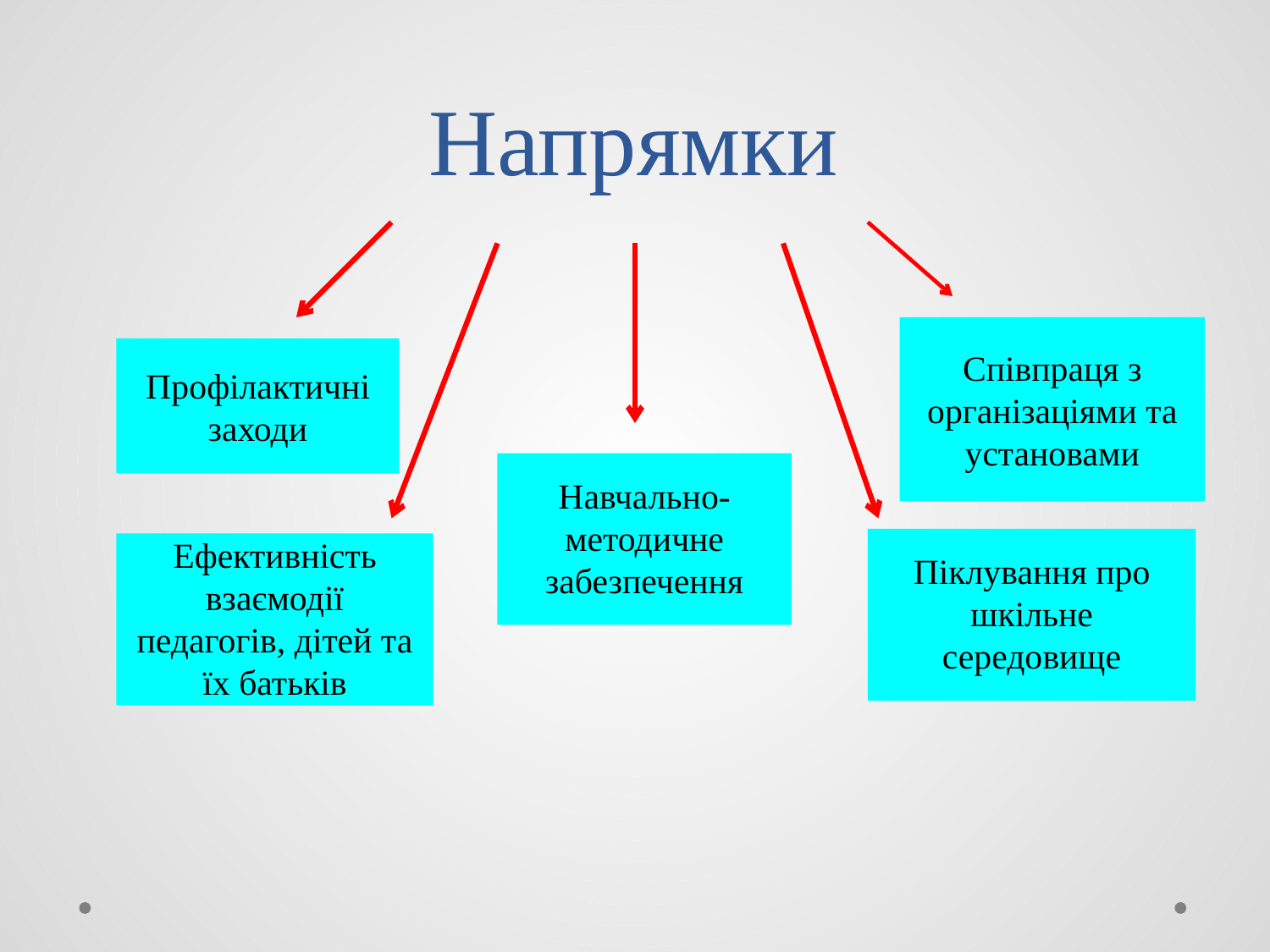

# Напрямки

Співпраця з організаціями та установами

Профілактичні заходи

Навчально-методичне забезпечення

Піклування про шкільне середовище

Ефективність взаємодії педагогів, дітей та їх батьків